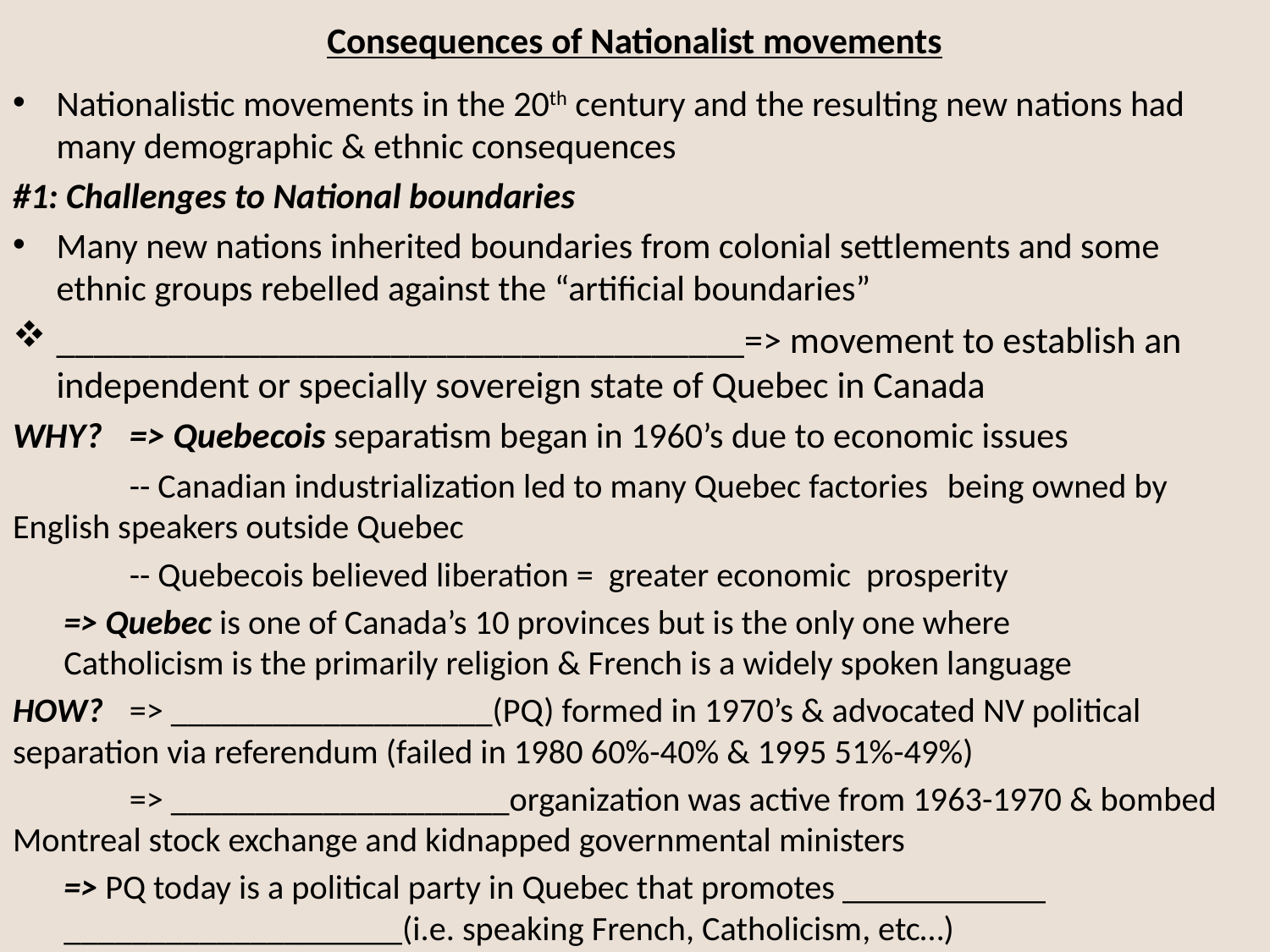

# Consequences of Nationalist movements
Nationalistic movements in the 20th century and the resulting new nations had many demographic & ethnic consequences
#1: Challenges to National boundaries
Many new nations inherited boundaries from colonial settlements and some ethnic groups rebelled against the “artificial boundaries”
_____________________________________=> movement to establish an independent or specially sovereign state of Quebec in Canada
WHY? 	=> Quebecois separatism began in 1960’s due to economic issues
		-- Canadian industrialization led to many Quebec factories 			being owned by English speakers outside Quebec
		-- Quebecois believed liberation =  greater economic  prosperity
	=> Quebec is one of Canada’s 10 provinces but is the only one where 	Catholicism is the primarily religion & French is a widely spoken language
HOW?	=> ___________________(PQ) formed in 1970’s & advocated NV political 	separation via referendum (failed in 1980 60%-40% & 1995 51%-49%)
	=> ____________________organization was active from 1963-1970 & bombed Montreal stock exchange and kidnapped governmental ministers
	=> PQ today is a political party in Quebec that promotes ____________ ____________________(i.e. speaking French, Catholicism, etc…)